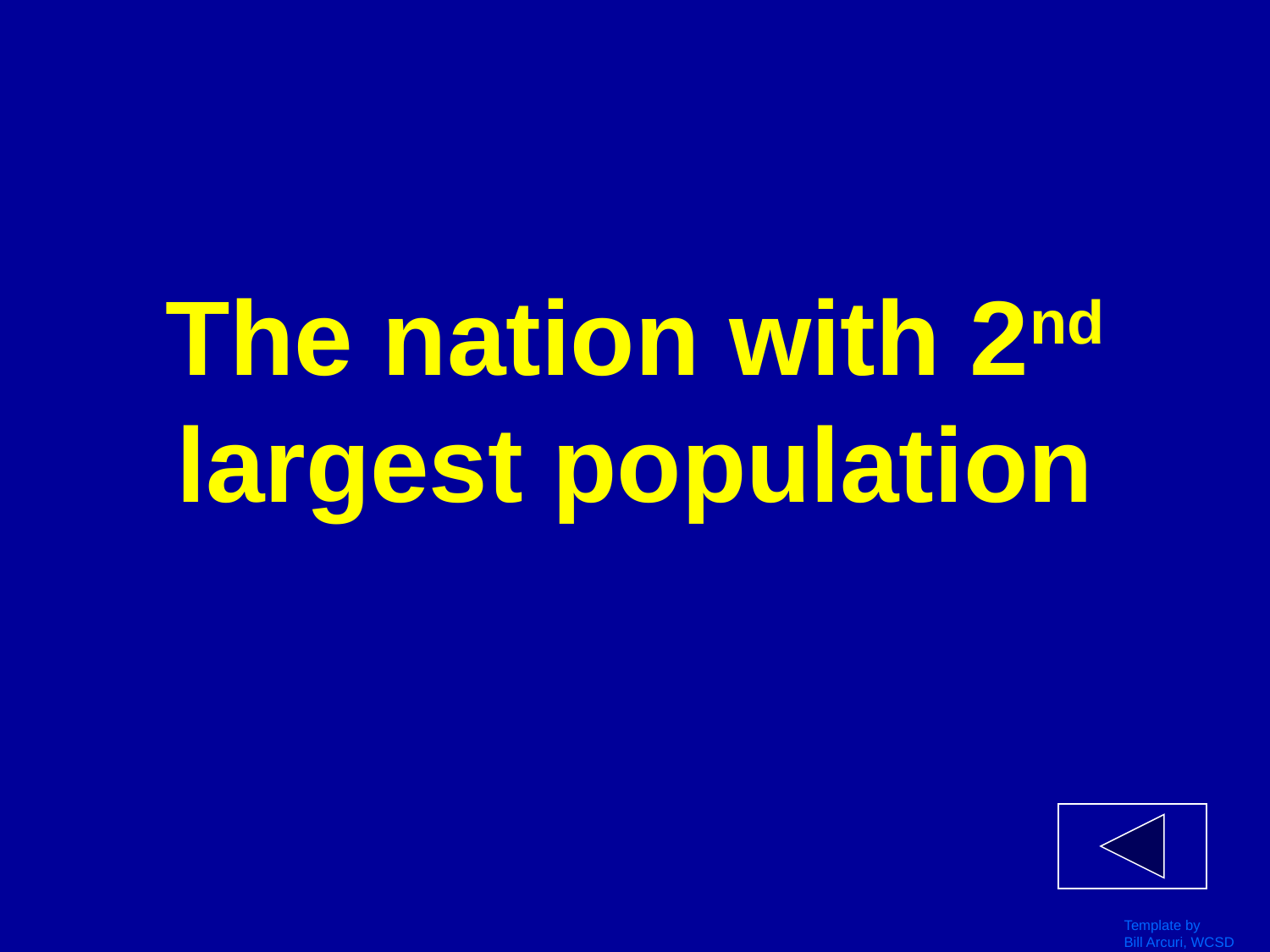

# The nation with 2nd largest population

Template by
Bill Arcuri, WCSD